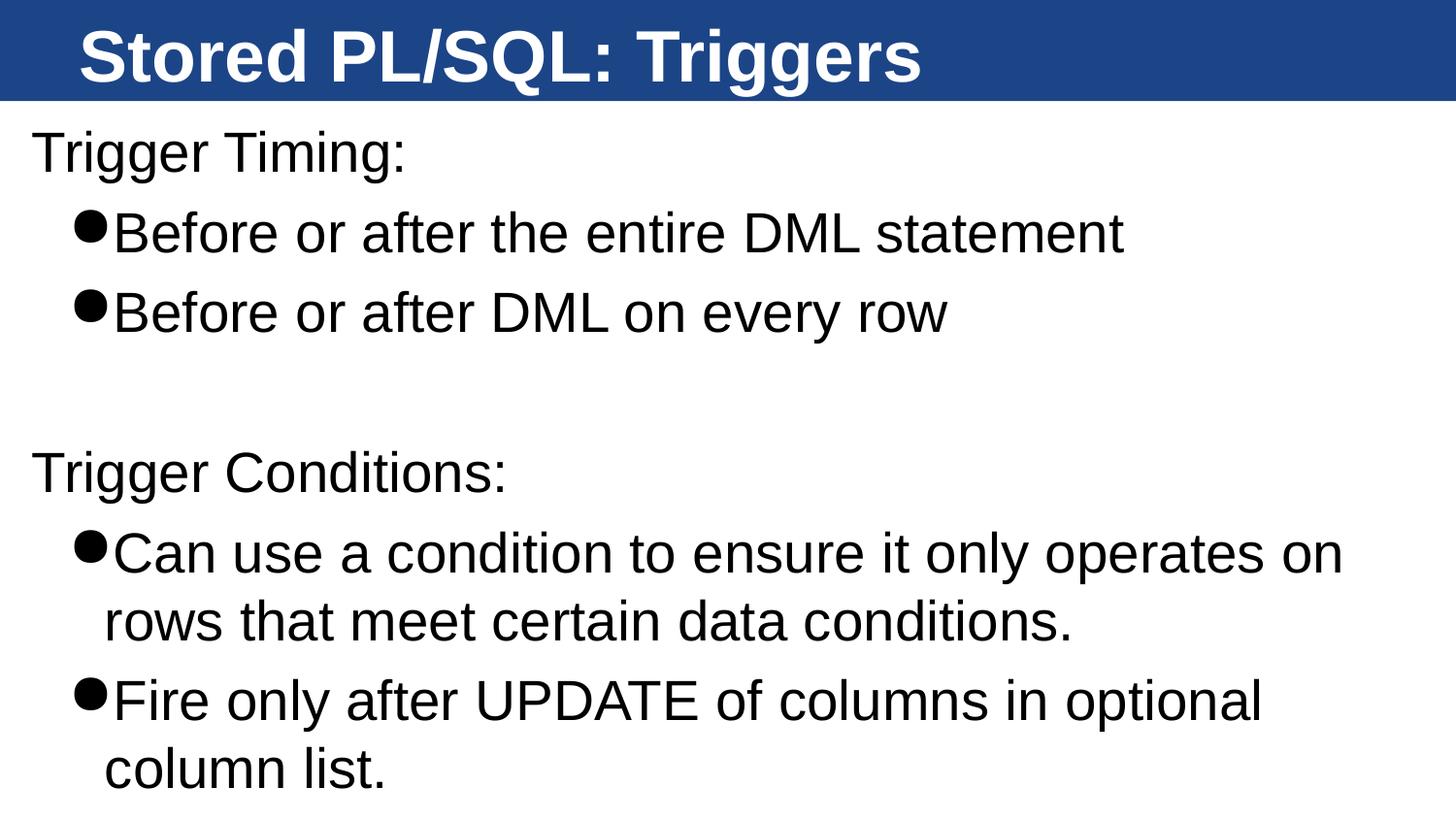

# Stored PL/SQL: Triggers
Trigger Timing:
Before or after the entire DML statement
Before or after DML on every row

Trigger Conditions:
Can use a condition to ensure it only operates on rows that meet certain data conditions.
Fire only after UPDATE of columns in optional column list.